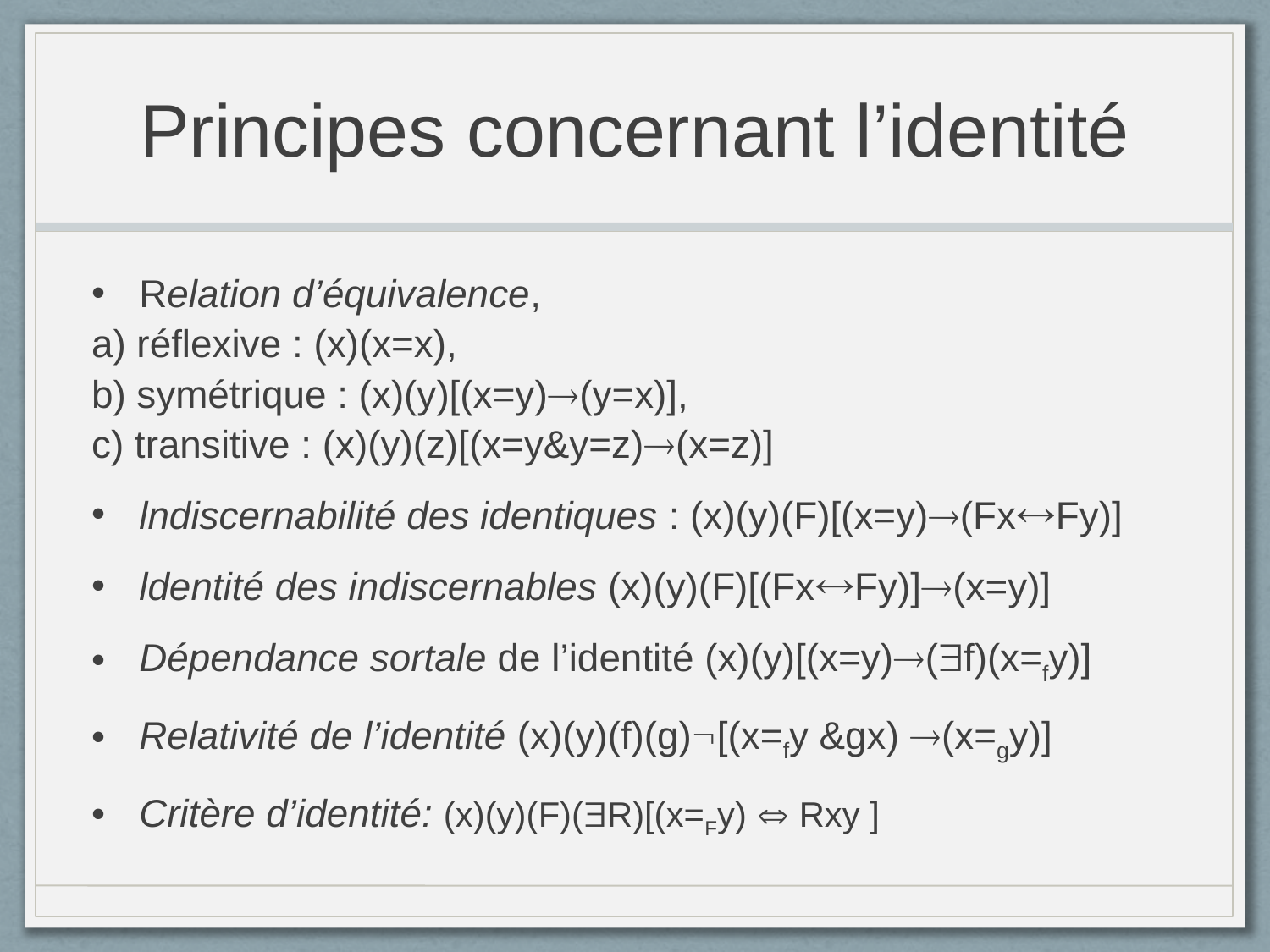

# Principes concernant l’identité
Relation d’équivalence,
a) réflexive : (x)(x=x),
b) symétrique : (x)(y)[(x=y)→(y=x)],
c) transitive : (x)(y)(z)[(x=y&y=z)→(x=z)]
lndiscernabilité des identiques : (x)(y)(F)[(x=y)→(Fx↔Fy)]
ldentité des indiscernables (x)(y)(F)[(Fx↔Fy)]→(x=y)]
Dépendance sortale de l’identité (x)(y)[(x=y)→(∃f)(x=fy)]
Relativité de l’identité (x)(y)(f)(g)¬[(x=fy &gx) →(x=gy)]
Critère d’identité: (x)(y)(F)(∃R)[(x=Fy) ⇔ Rxy ]